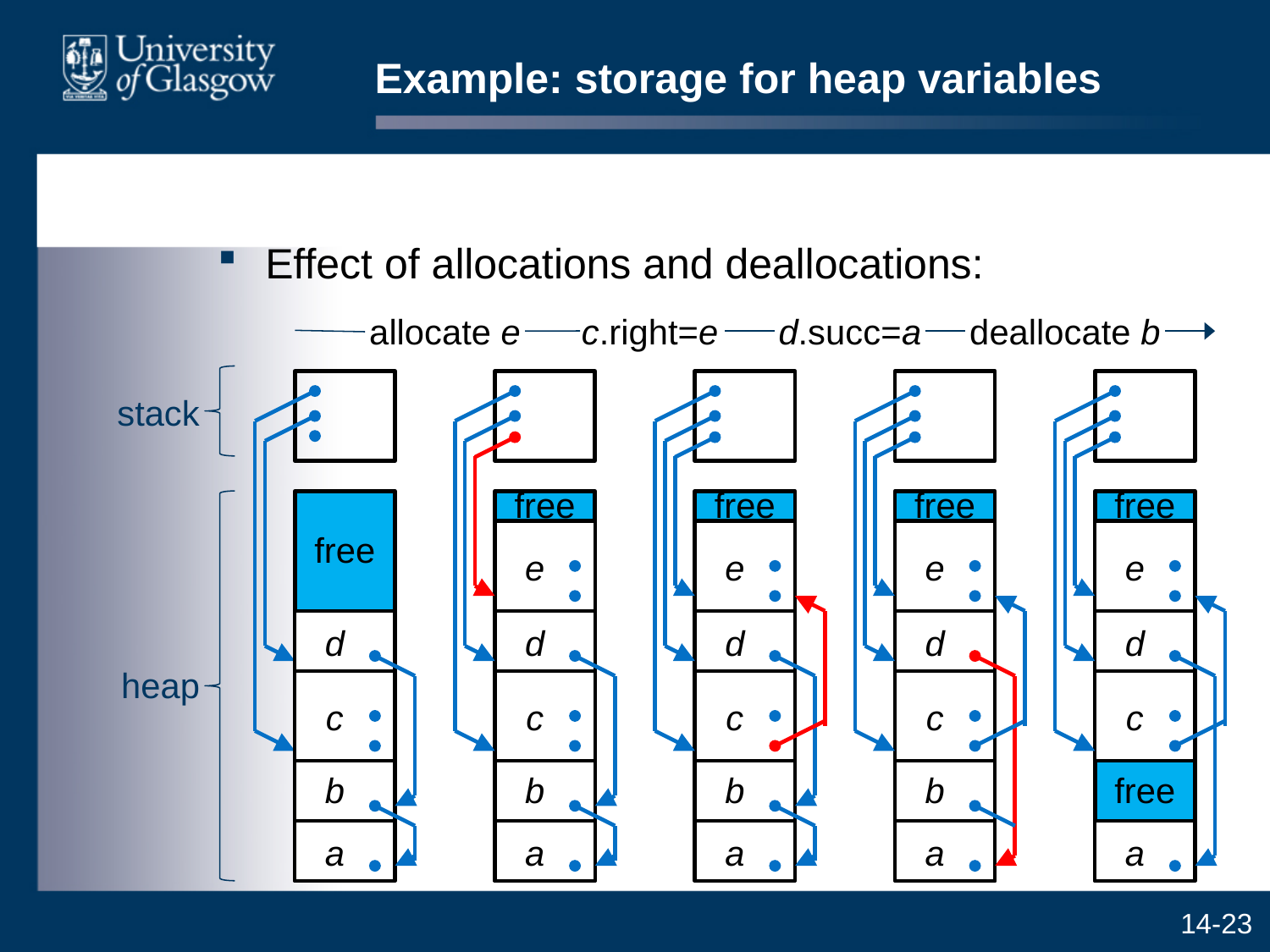

# Example: storage for heap variables
Effect of allocations and deallocations:
allocate e
c.right=e
d.succ=a
deallocate b

stack

free

d
heap

c

b

a

free

e

d

c

b

a

free

e

d

c

b

a

free

e

d

c

b

a

free

e

d

c
free

a